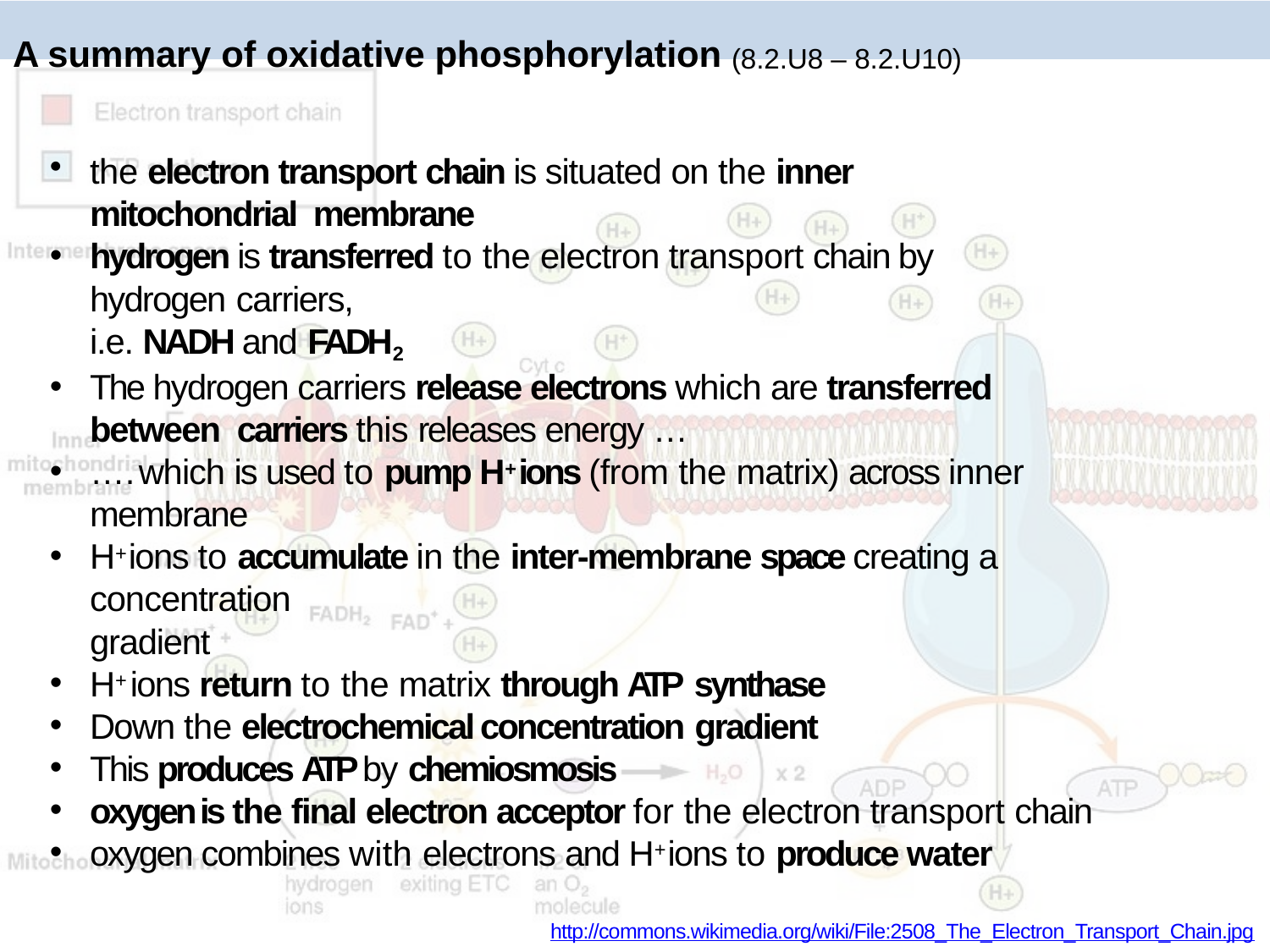

# A summary of oxidative phosphorylation (8.2.U8 – 8.2.U10)

the electron transport chain is situated on the inner mitochondrial  membrane
hydrogen is transferred to the electron transport chain by hydrogen carriers,
i.e. NADH and FADH2
The hydrogen carriers release electrons which are transferred between  carriers this releases energy …
…. which is used to pump H+ ions (from the matrix) across inner membrane
H+ ions to accumulate in the inter-membrane space creating a concentration
gradient
H+  ions return to the matrix through ATP synthase
Down the electrochemical concentration gradient
This produces ATP by chemiosmosis
oxygen is the final electron acceptor for the electron transport chain
oxygen combines with electrons and H+ ions to produce water
http://commons.wikimedia.org/wiki/File:2508_The_Electron_Transport_Chain.jpg